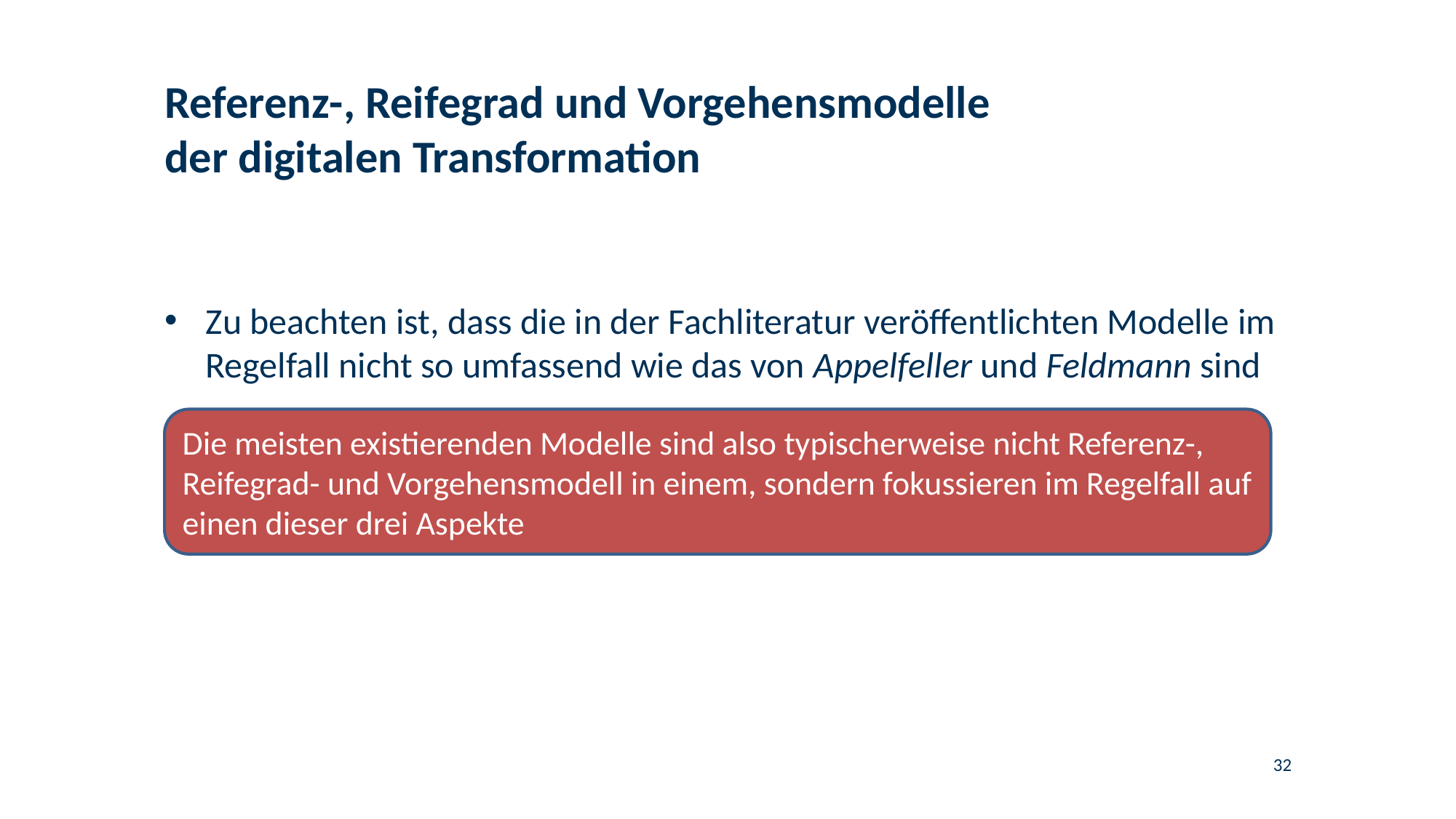

# Referenz-, Reifegrad und Vorgehensmodelle der digitalen Transformation
Zu beachten ist, dass die in der Fachliteratur veröffentlichten Modelle im Regelfall nicht so umfassend wie das von Appelfeller und Feldmann sind
Die meisten existierenden Modelle sind also typischerweise nicht Referenz-, Reifegrad- und Vorgehensmodell in einem, sondern fokussieren im Regelfall auf einen dieser drei Aspekte
32